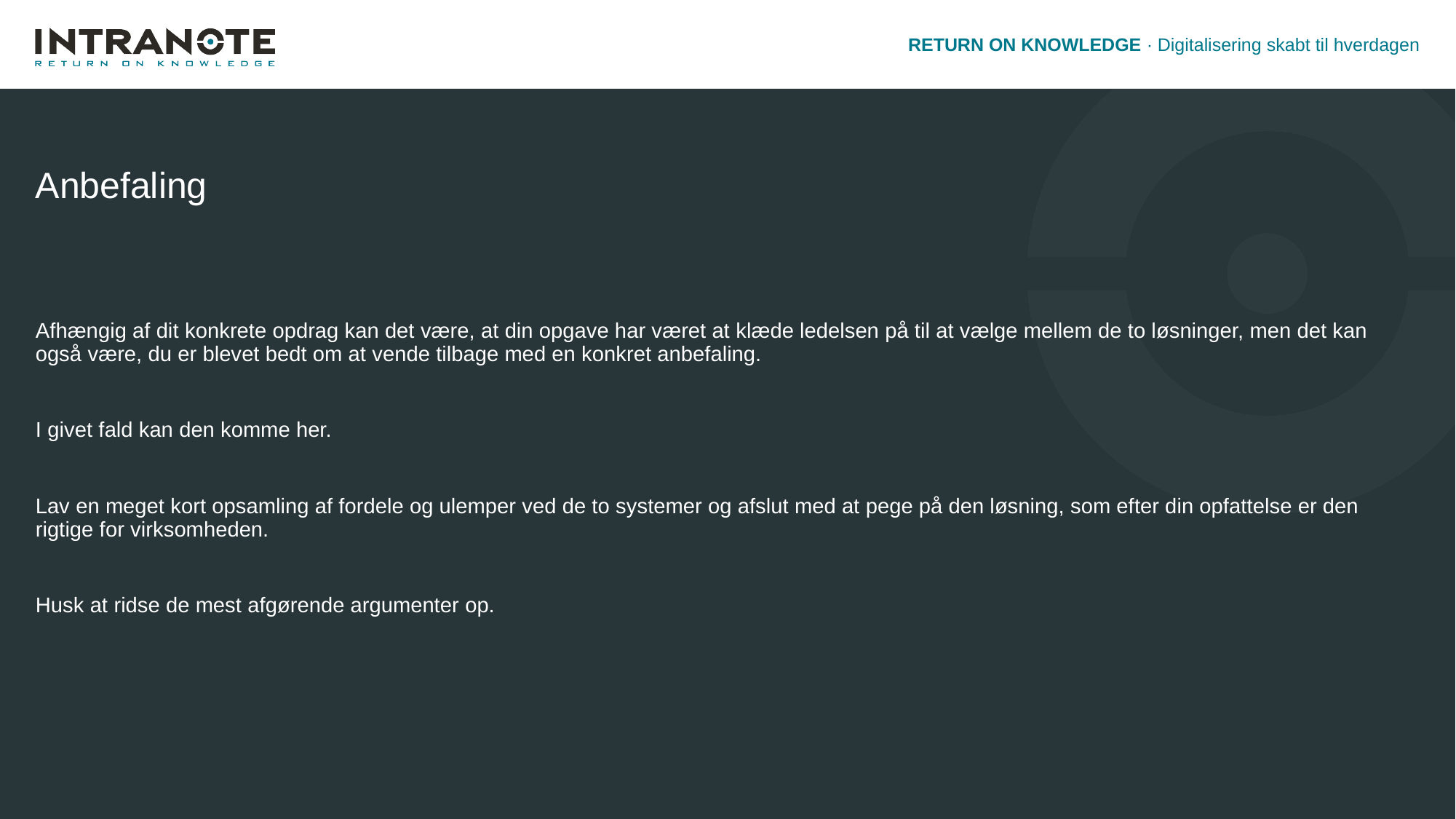

# Anbefaling
Afhængig af dit konkrete opdrag kan det være, at din opgave har været at klæde ledelsen på til at vælge mellem de to løsninger, men det kan også være, du er blevet bedt om at vende tilbage med en konkret anbefaling.

I givet fald kan den komme her.

Lav en meget kort opsamling af fordele og ulemper ved de to systemer og afslut med at pege på den løsning, som efter din opfattelse er den rigtige for virksomheden.

Husk at ridse de mest afgørende argumenter op.